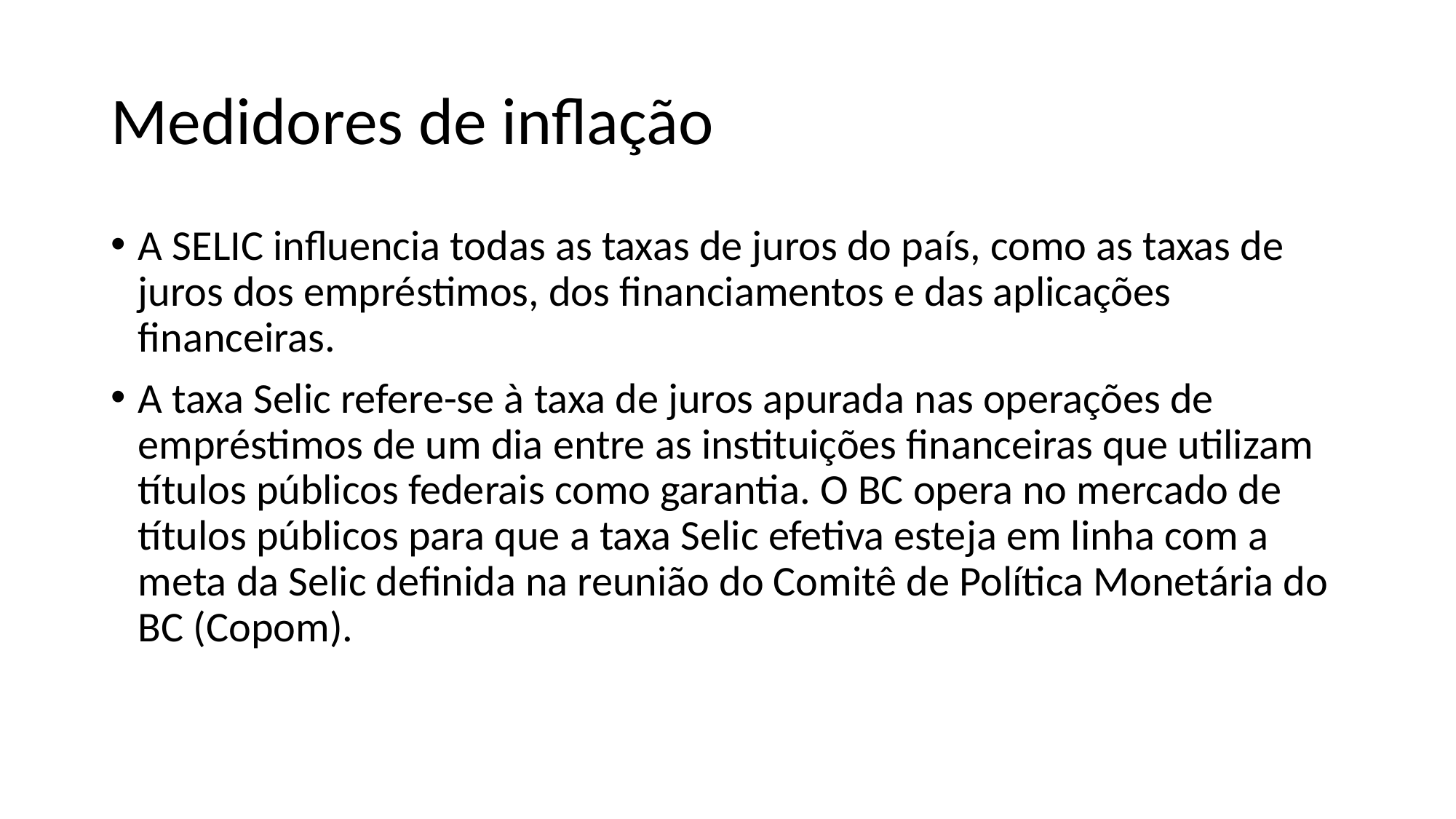

# Medidores de inflação
A SELIC influencia todas as taxas de juros do país, como as taxas de juros dos empréstimos, dos financiamentos e das aplicações financeiras.
A taxa Selic refere-se à taxa de juros apurada nas operações de empréstimos de um dia entre as instituições financeiras que utilizam títulos públicos federais como garantia. O BC opera no mercado de títulos públicos para que a taxa Selic efetiva esteja em linha com a meta da Selic definida na reunião do Comitê de Política Monetária do BC (Copom).